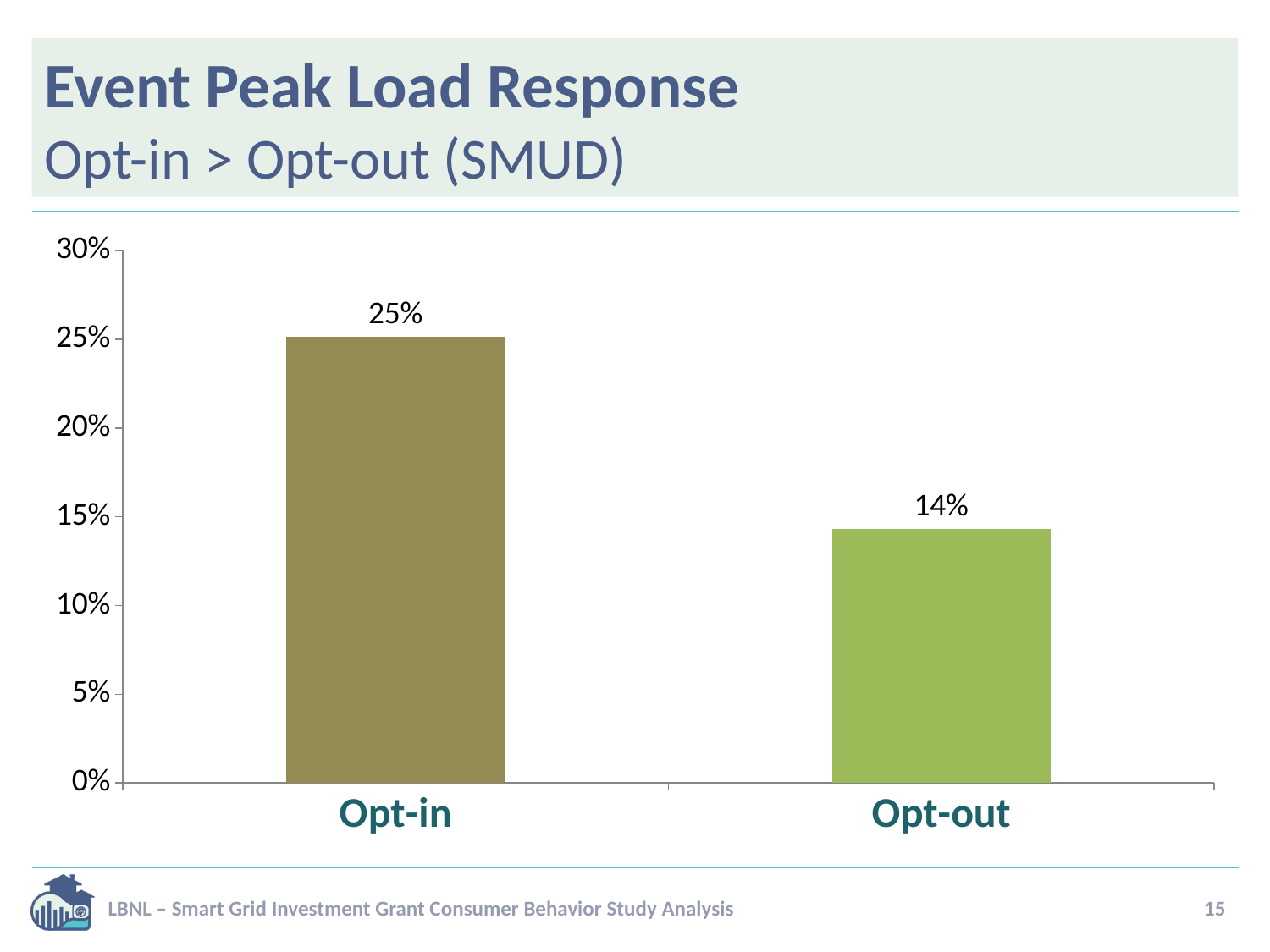

# Event Peak Load Response Opt-in > Opt-out (SMUD)

### Chart

| Category |  |
|---|---|
| Opt-in | 0.2515 |
| Opt-out | 0.143 |
LBNL – Smart Grid Investment Grant Consumer Behavior Study Analysis
15